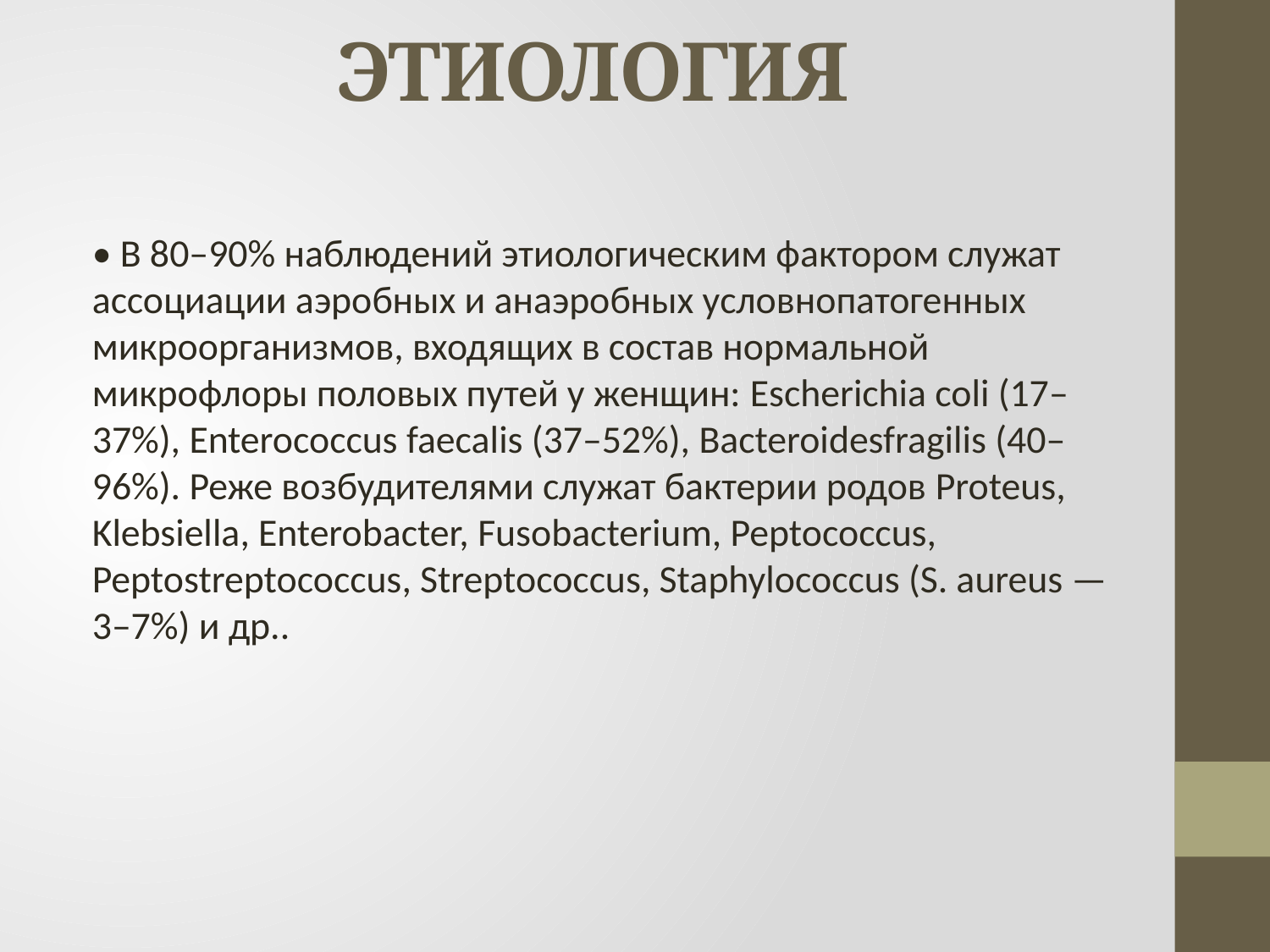

# ЭТИОЛОГИЯ
• В 80–90% наблюдений этиологическим фактором служат ассоциации аэробных и анаэробных условнопатогенных микроорганизмов, входящих в состав нормальной микрофлоры половых путей у женщин: Escherichia coli (17–37%), Enterococcus faecalis (37–52%), Bacteroidesfragilis (40–96%). Реже возбудителями служат бактерии родов Proteus, Klebsiella, Enterobacter, Fusobacterium, Peptococcus, Peptostreptococcus, Streptococcus, Staphylococcus (S. aureus — 3–7%) и др..